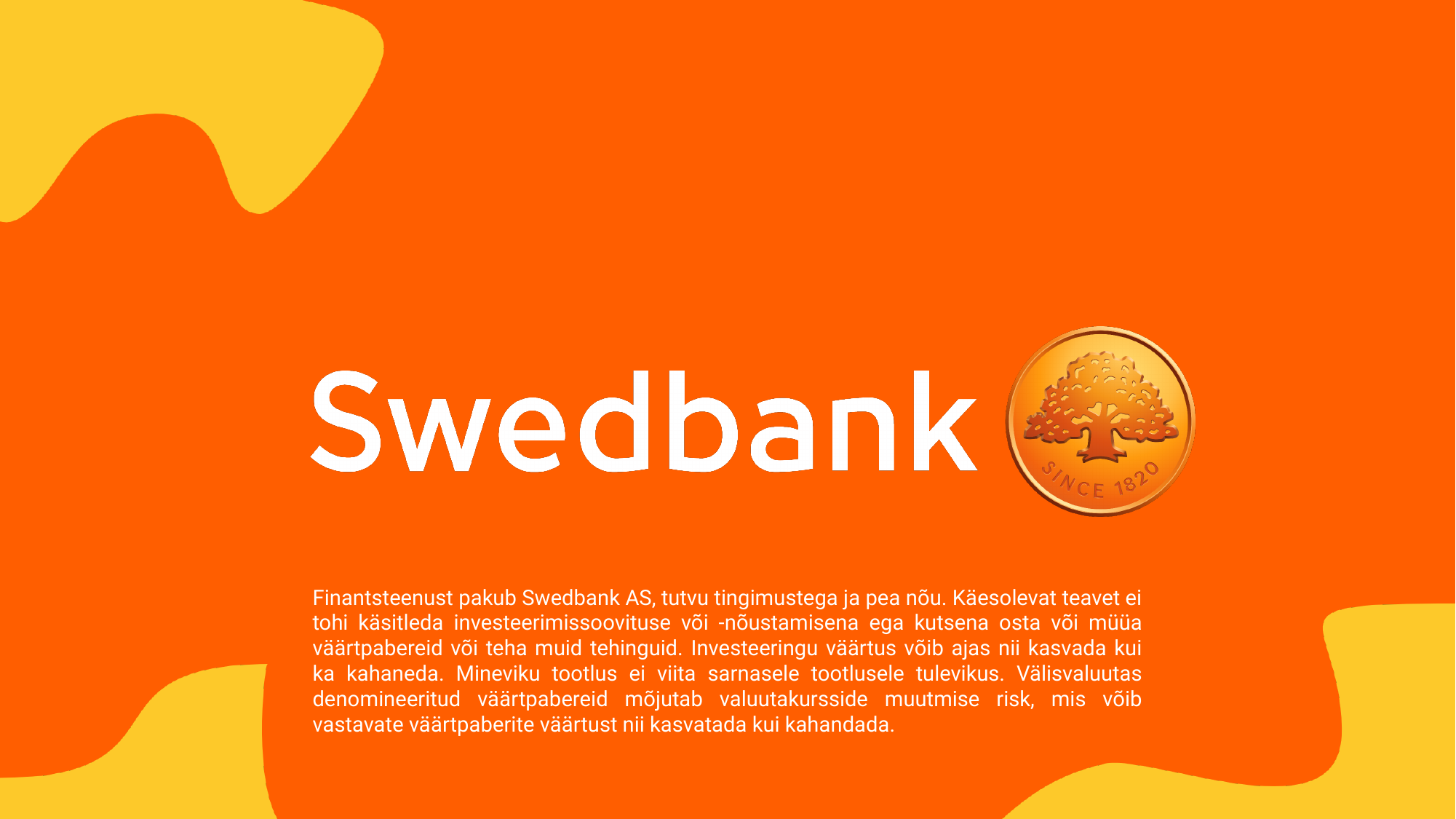

Finantsteenust pakub Swedbank AS, tutvu tingimustega ja pea nõu. Käesolevat teavet ei tohi käsitleda investeerimissoovituse või -nõustamisena ega kutsena osta või müüa väärtpabereid või teha muid tehinguid. Investeeringu väärtus võib ajas nii kasvada kui ka kahaneda. Mineviku tootlus ei viita sarnasele tootlusele tulevikus. Välisvaluutas denomineeritud väärtpabereid mõjutab valuutakursside muutmise risk, mis võib vastavate väärtpaberite väärtust nii kasvatada kui kahandada.

43